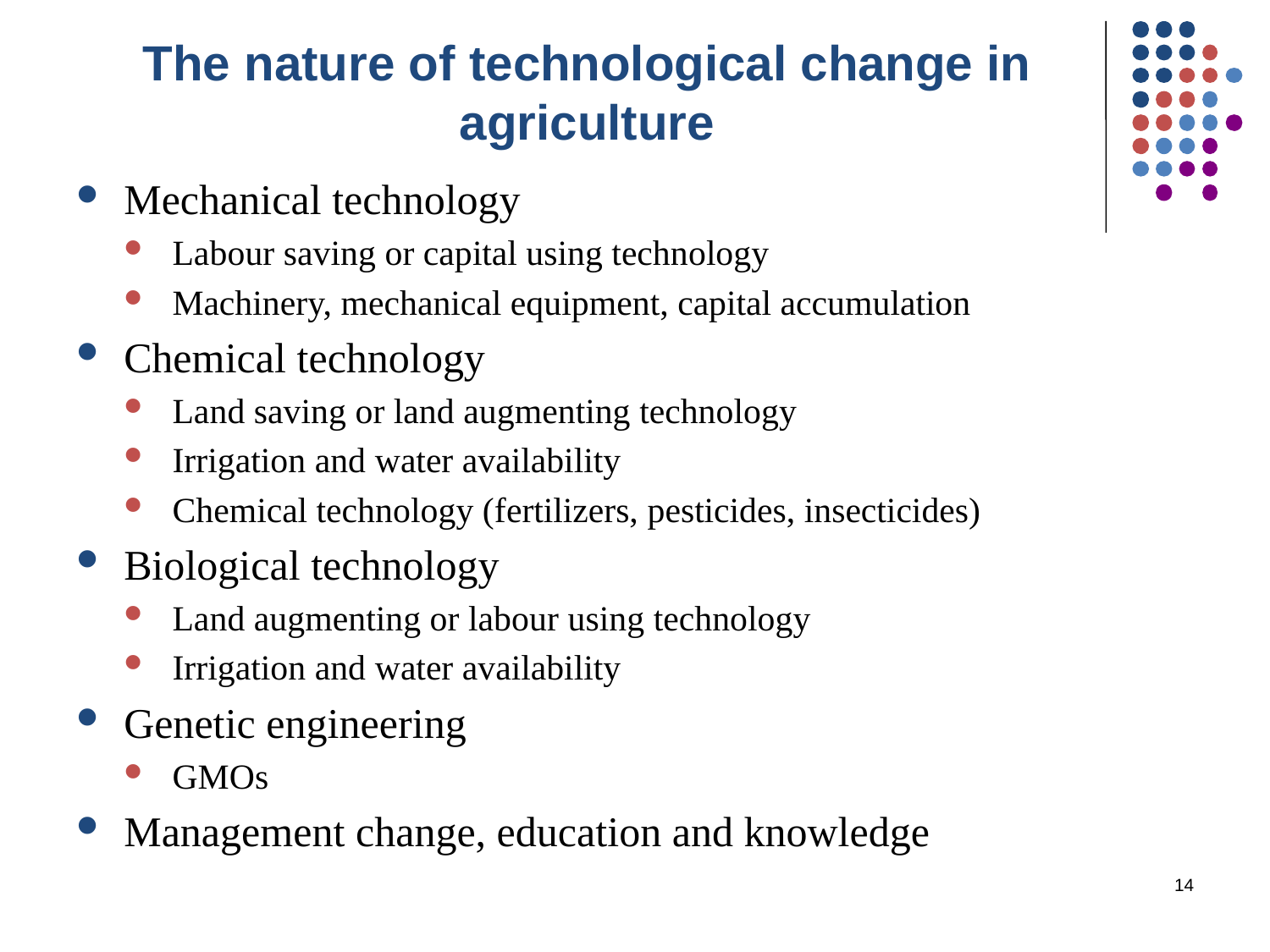

# The nature of technological change in agriculture
Mechanical technology
Labour saving or capital using technology
Machinery, mechanical equipment, capital accumulation
Chemical technology
Land saving or land augmenting technology
Irrigation and water availability
Chemical technology (fertilizers, pesticides, insecticides)
Biological technology
Land augmenting or labour using technology
Irrigation and water availability
Genetic engineering
GMOs
Management change, education and knowledge

14